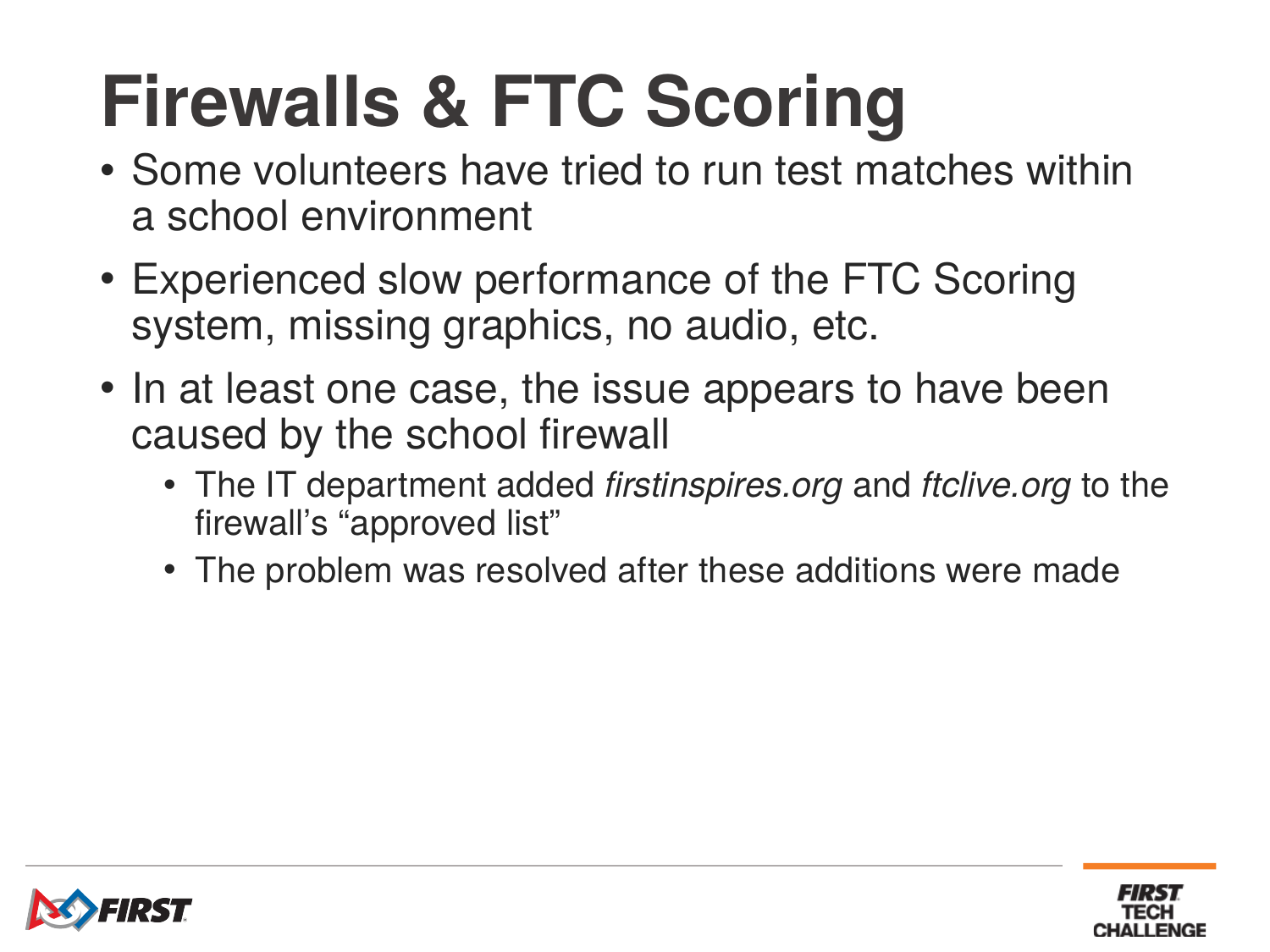

# Firewalls & FTC Scoring
Some volunteers have tried to run test matches within a school environment
Experienced slow performance of the FTC Scoring system, missing graphics, no audio, etc.
In at least one case, the issue appears to have been caused by the school firewall
The IT department added firstinspires.org and ftclive.org to the firewall’s “approved list”
The problem was resolved after these additions were made